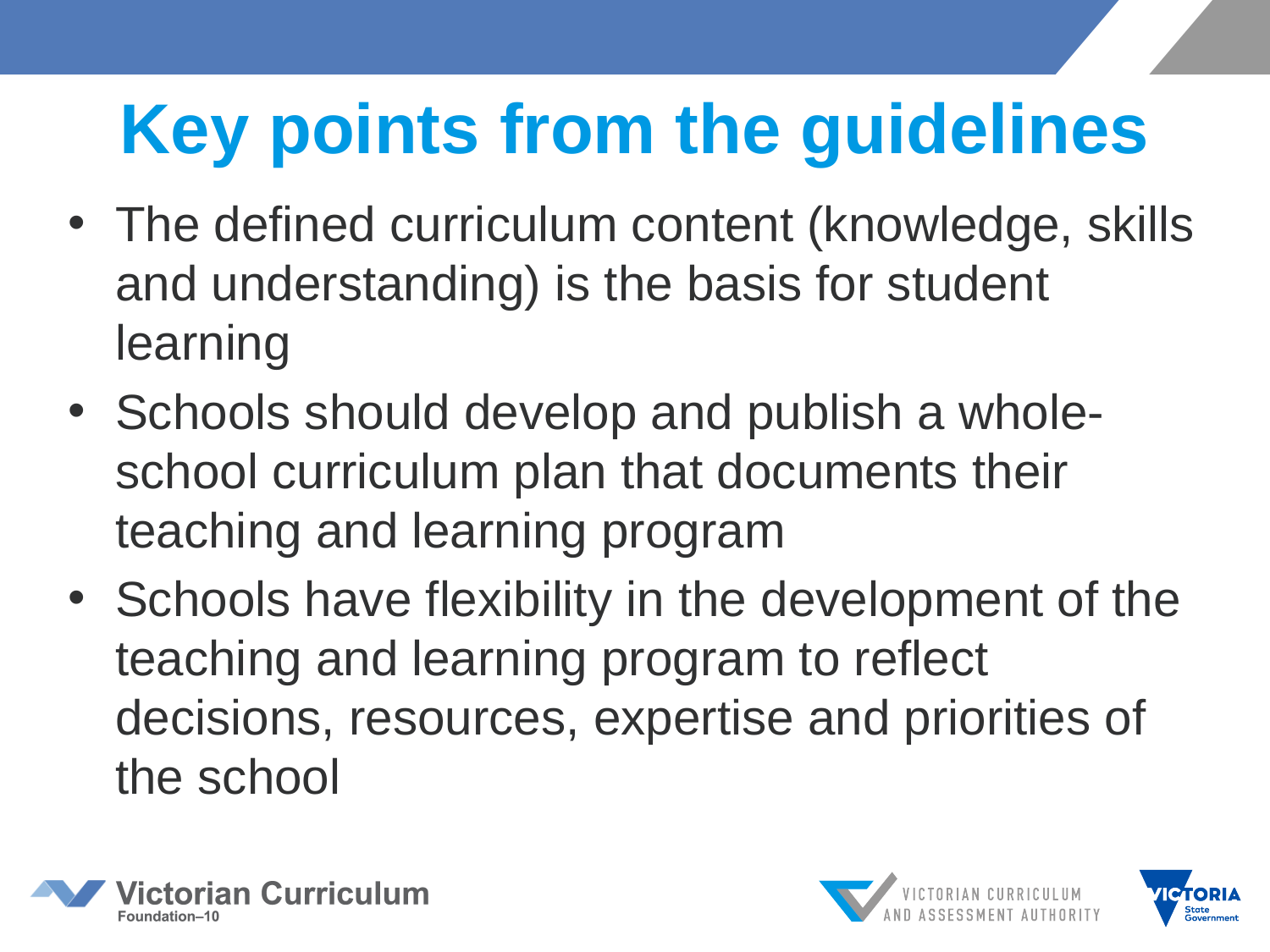

# Key points from the guidelines
The defined curriculum content (knowledge, skills and understanding) is the basis for student learning
Schools should develop and publish a whole-school curriculum plan that documents their teaching and learning program
Schools have flexibility in the development of the teaching and learning program to reflect decisions, resources, expertise and priorities of the school